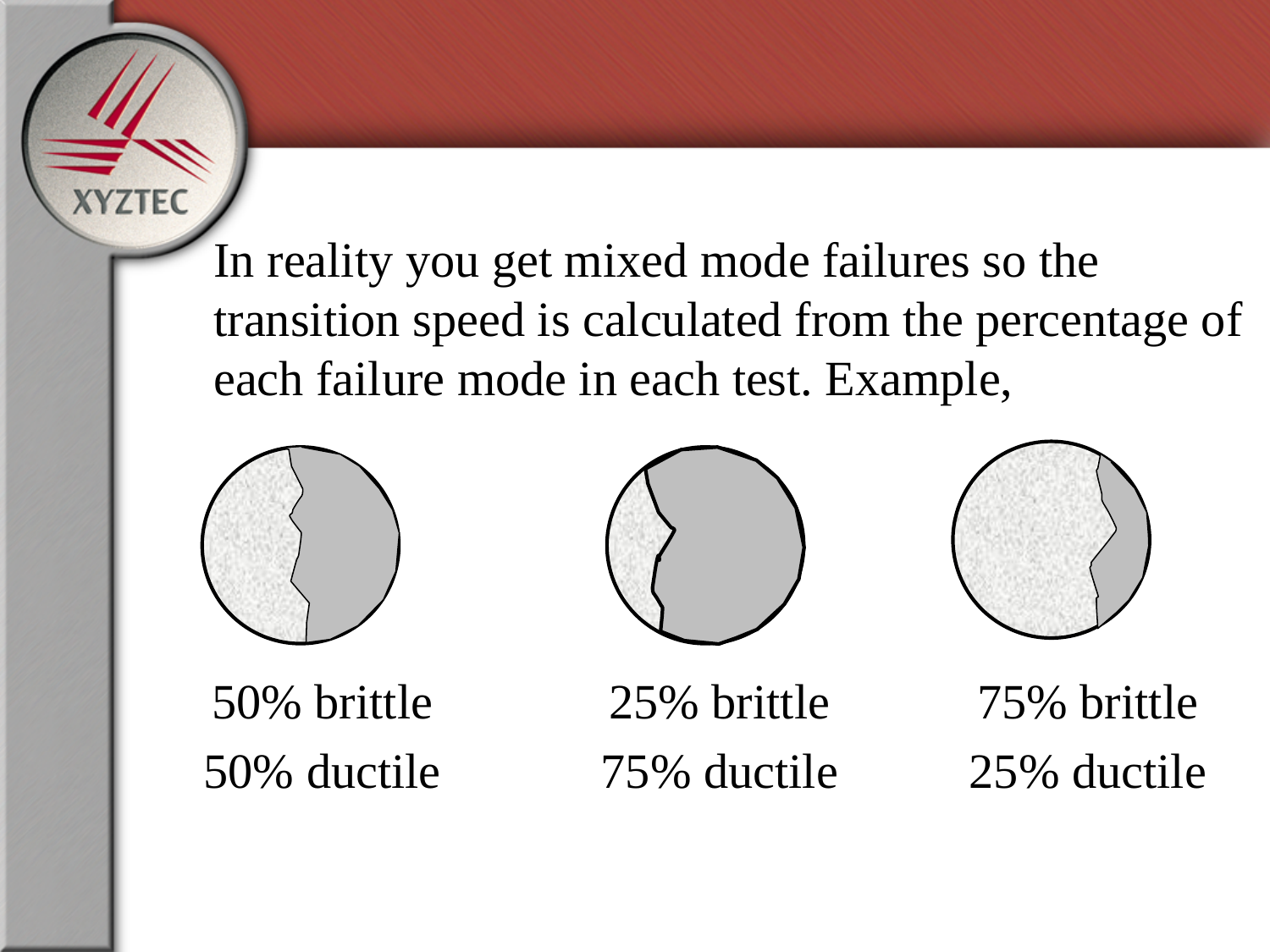

In reality you get mixed mode failures so the transition speed is calculated from the percentage of each failure mode in each test. Example,

50% brittle
50% ductile
25% brittle
75% ductile
75% brittle
25% ductile